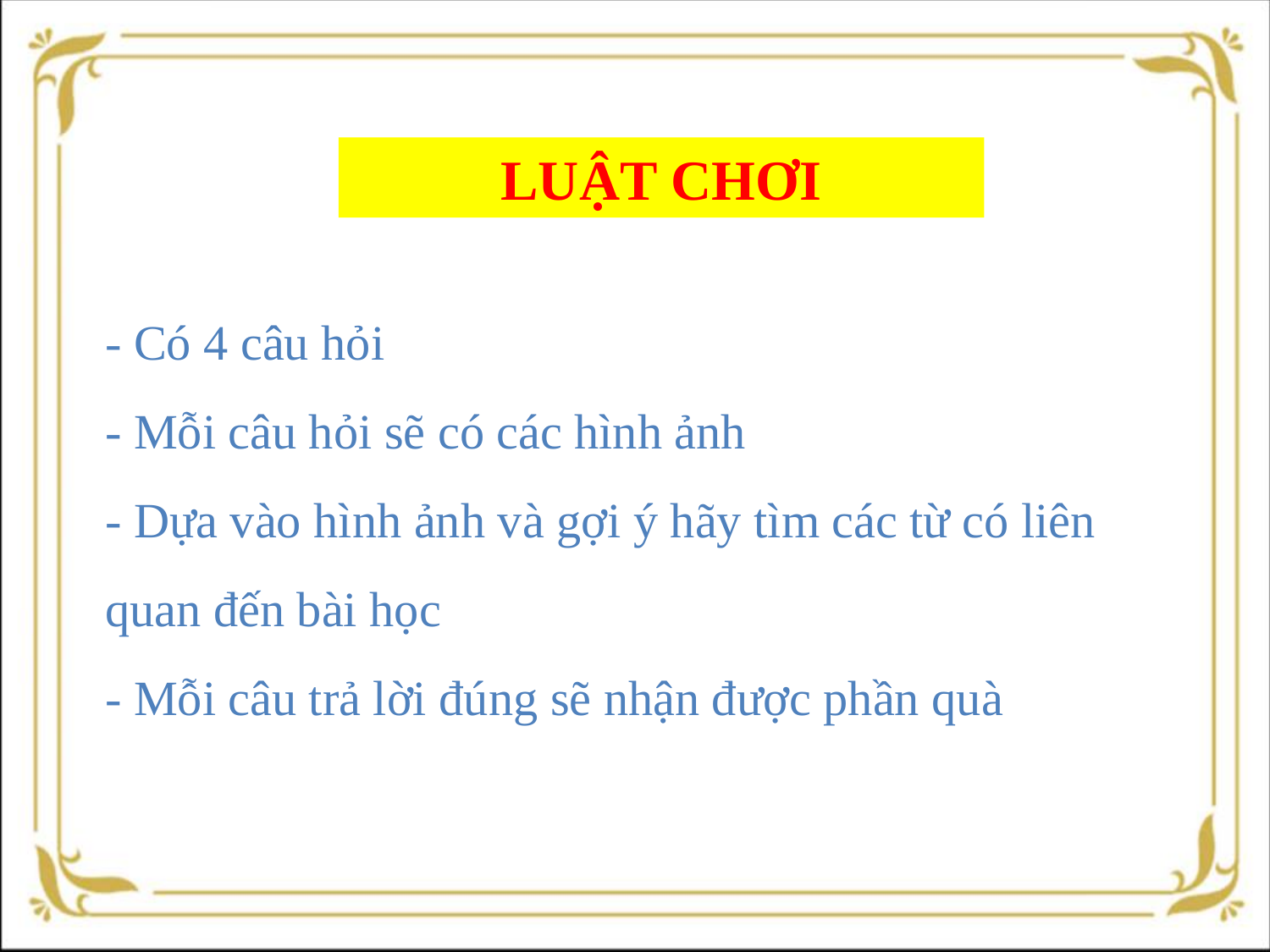

LUẬT CHƠI
- Có 4 câu hỏi
- Mỗi câu hỏi sẽ có các hình ảnh
- Dựa vào hình ảnh và gợi ý hãy tìm các từ có liên quan đến bài học
- Mỗi câu trả lời đúng sẽ nhận được phần quà